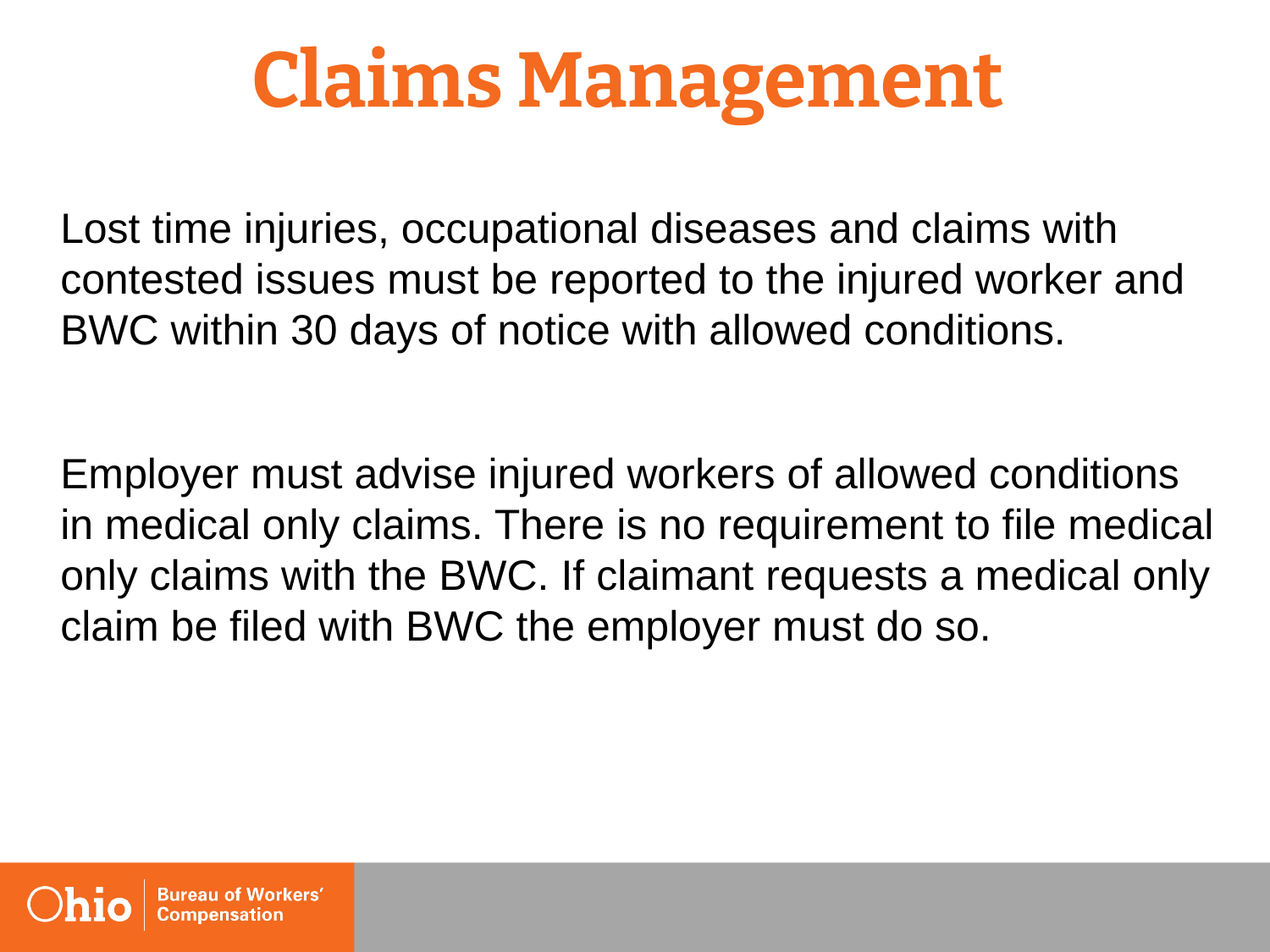

# Claims Management
	Lost time injuries, occupational diseases and claims with contested issues must be reported to the injured worker and BWC within 30 days of notice with allowed conditions.

	Employer must advise injured workers of allowed conditions in medical only claims. There is no requirement to file medical only claims with the BWC. If claimant requests a medical only claim be filed with BWC the employer must do so.